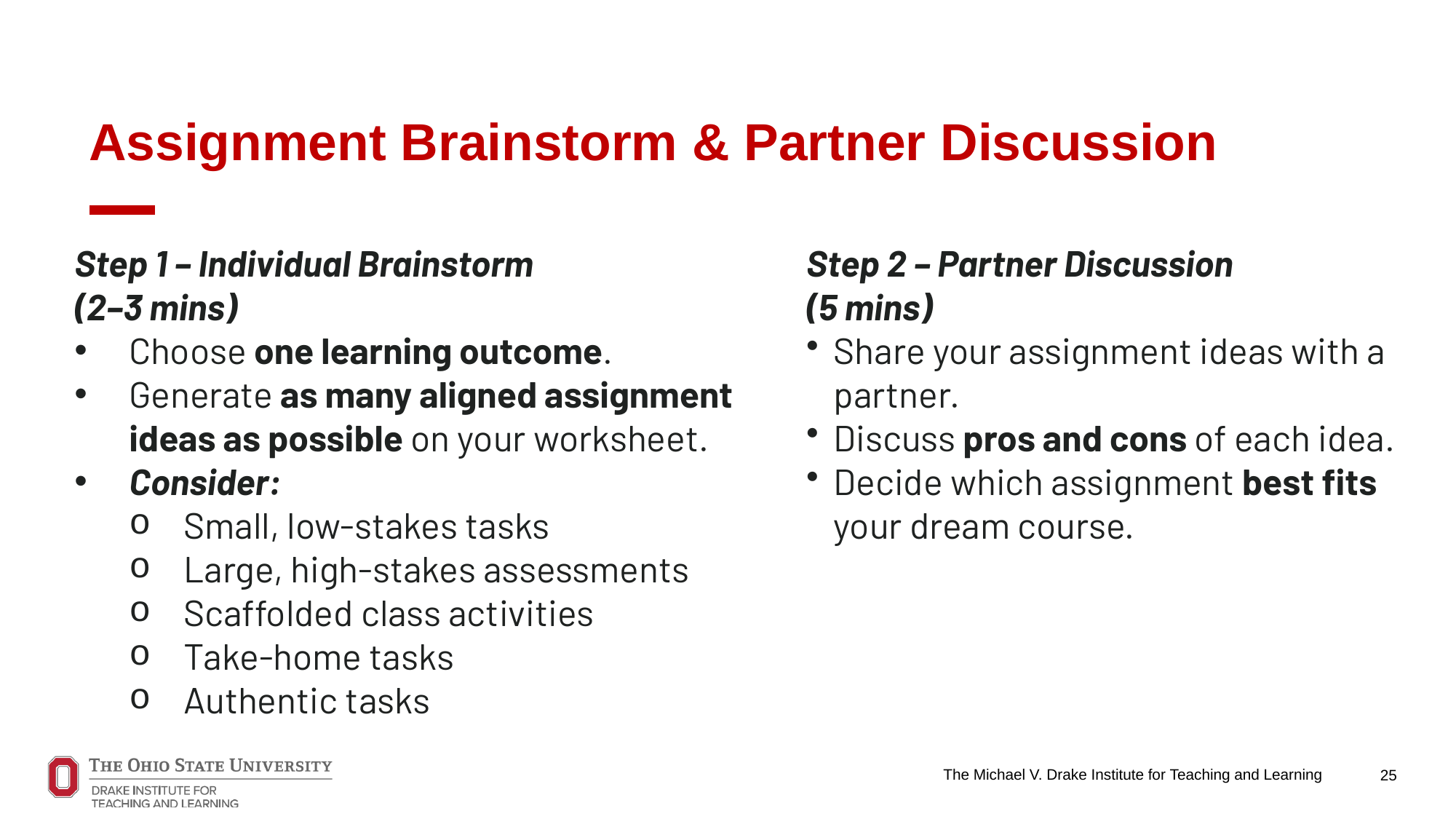

# Assignment Brainstorm & Partner Discussion
Step 1 – Individual Brainstorm
(2–3 mins)
Choose one learning outcome.
Generate as many aligned assignment ideas as possible on your worksheet.
Consider:
Small, low-stakes tasks
Large, high-stakes assessments
Scaffolded class activities
Take-home tasks
Authentic tasks

Step 2 – Partner Discussion
(5 mins)​
Share your assignment ideas with a partner.​
Discuss pros and cons of each idea.​
Decide which assignment best fits your dream course.

The Michael V. Drake Institute for Teaching and Learning
25